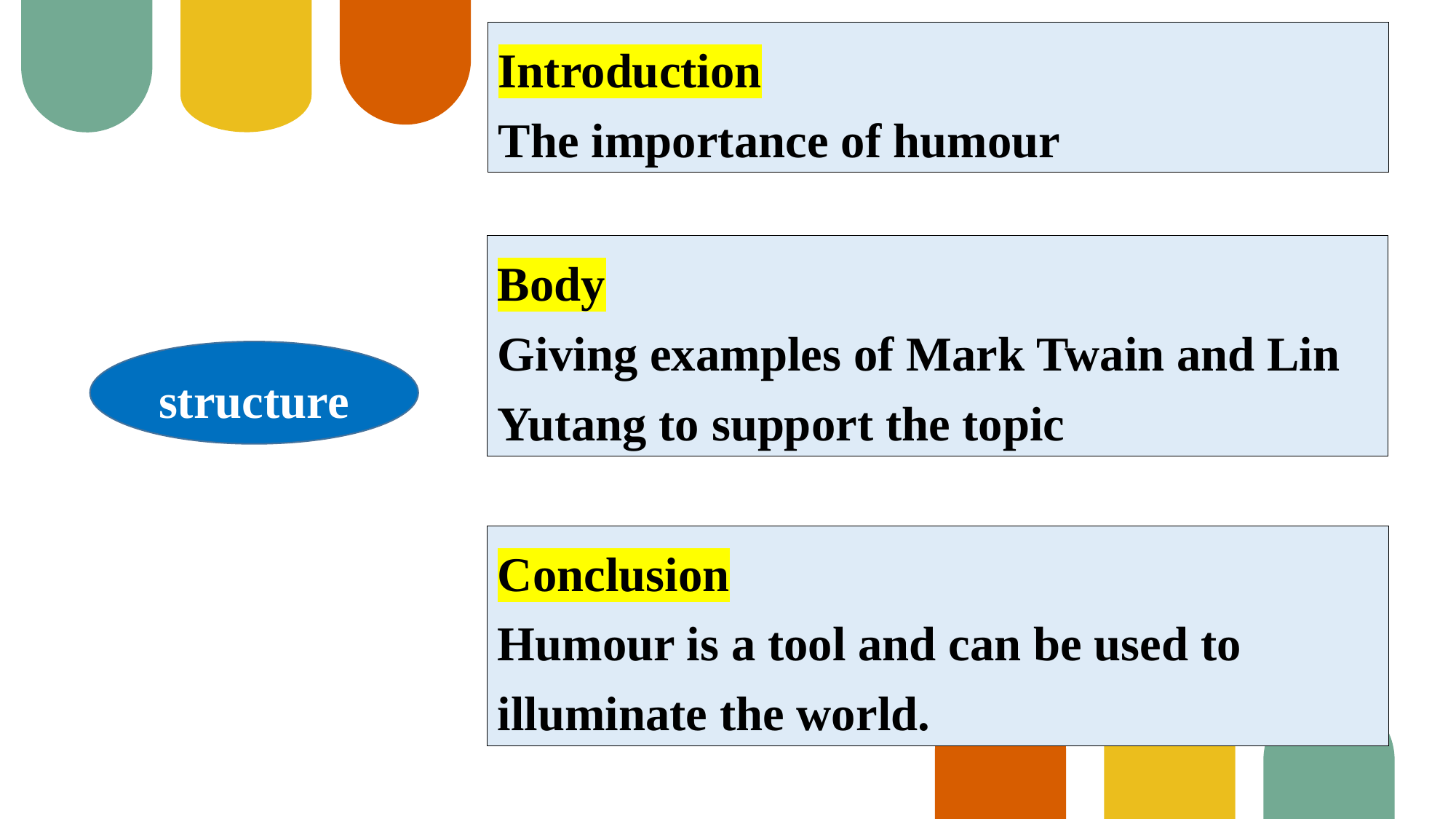

Introduction
The importance of humour
Body
Giving examples of Mark Twain and Lin Yutang to support the topic
structure
Conclusion
Humour is a tool and can be used to illuminate the world.